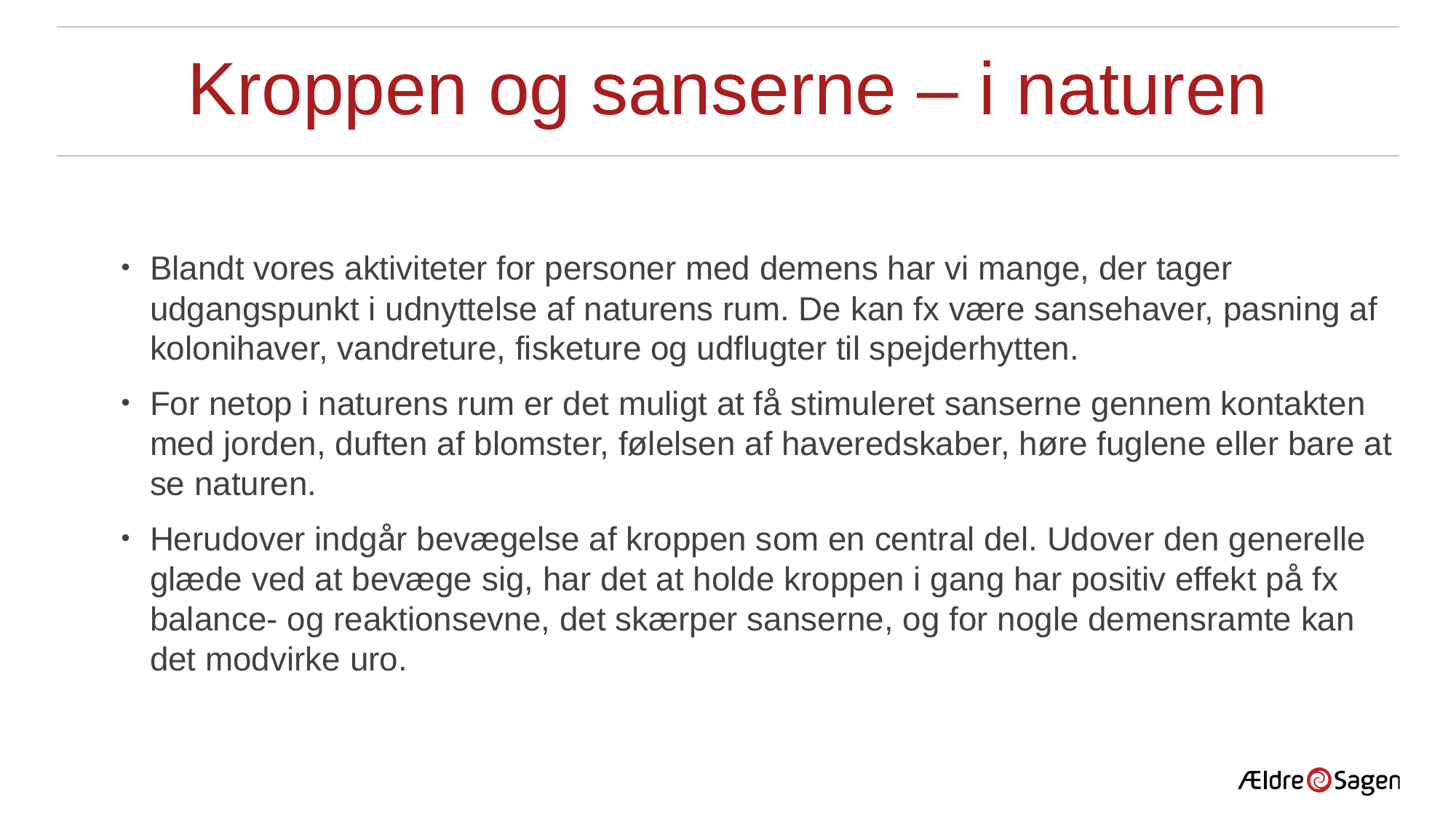

# Kroppen og sanserne – i naturen
Blandt vores aktiviteter for personer med demens har vi mange, der tager udgangspunkt i udnyttelse af naturens rum. De kan fx være sansehaver, pasning af kolonihaver, vandreture, fisketure og udflugter til spejderhytten.
For netop i naturens rum er det muligt at få stimuleret sanserne gennem kontakten med jorden, duften af blomster, følelsen af haveredskaber, høre fuglene eller bare at se naturen.
Herudover indgår bevægelse af kroppen som en central del. Udover den generelle glæde ved at bevæge sig, har det at holde kroppen i gang har positiv effekt på fx balance- og reaktionsevne, det skærper sanserne, og for nogle demensramte kan det modvirke uro.